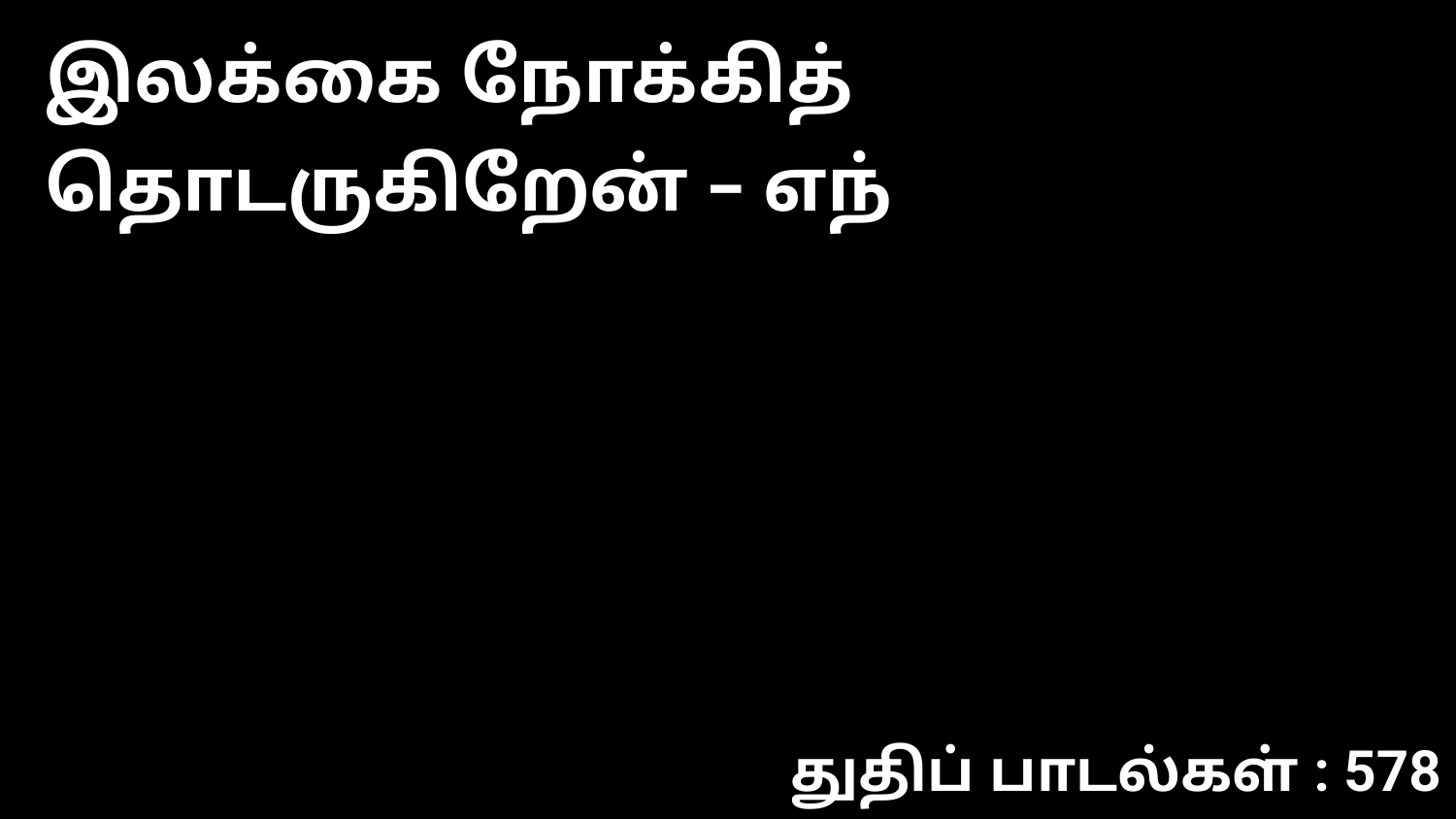

இலக்கை நோக்கித் தொடருகிறேன் – எந்
துதிப் பாடல்கள் : 578